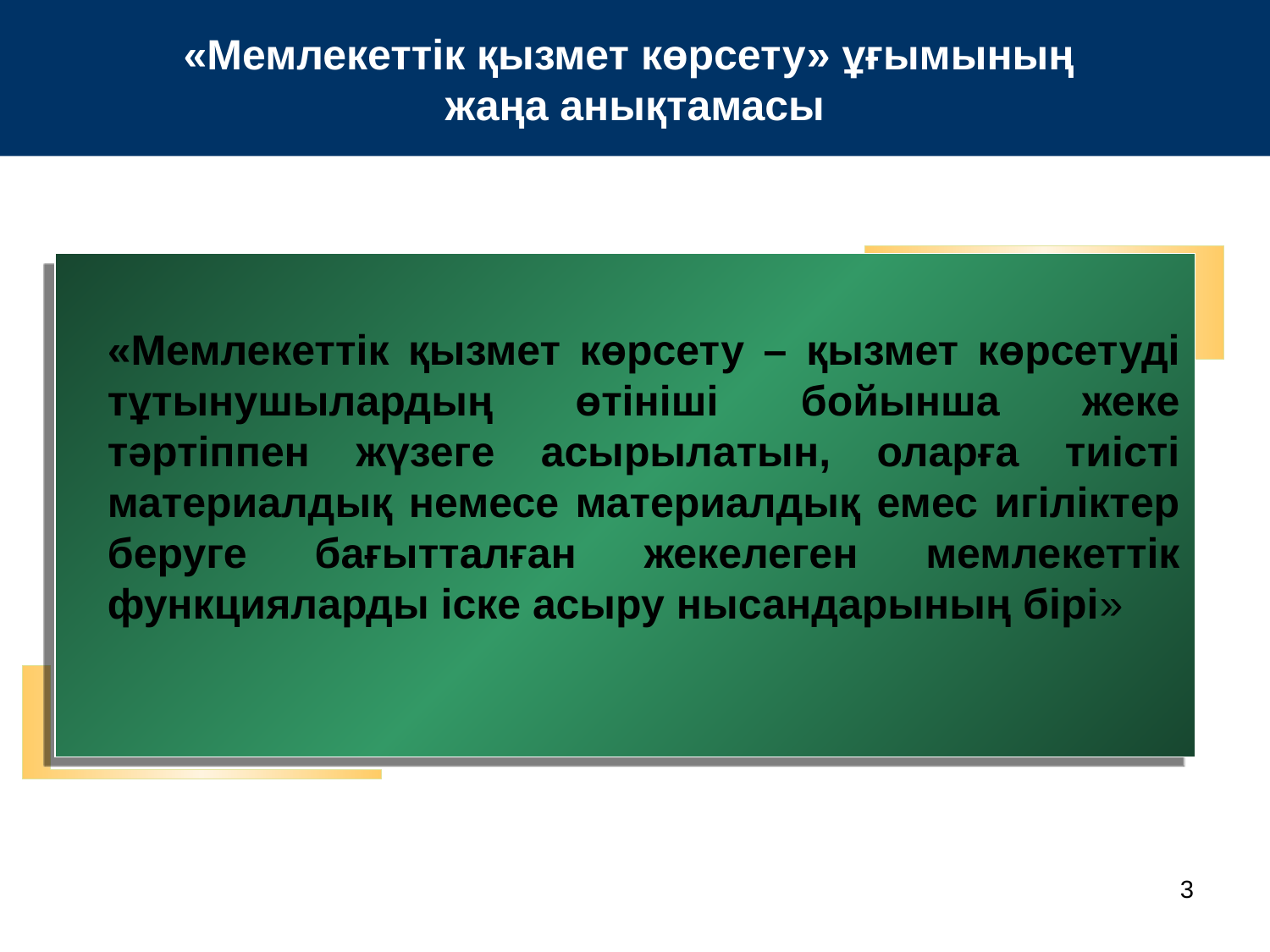

«Мемлекеттік қызмет көрсету» ұғымының
жаңа анықтамасы

«Мемлекеттік қызмет көрсету – қызмет көрсетуді тұтынушылардың өтініші бойынша жеке тәртіппен жүзеге асырылатын, оларға тиісті материалдық немесе материалдық емес игіліктер беруге бағытталған жекелеген мемлекеттік функцияларды іске асыру нысандарының бірі»
3